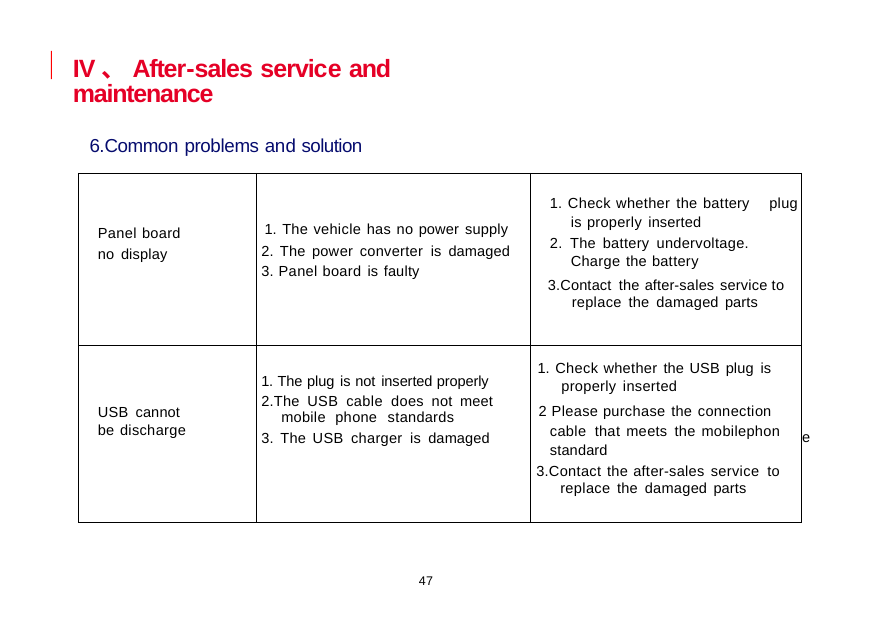

IV、After-sales service and maintenance

6.Common problems and solution
| Panel board no display | 1. The vehicle has no power supply 2. The power converter is damaged 3. Panel board is faulty | 1. Check whether the battery plug is properly inserted 2. The battery undervoltage. Charge the battery 3.Contact the after-sales service to replace the damaged parts |
| --- | --- | --- |
| USB cannot be discharge | 1. The plug is not inserted properly 2.The USB cable does not meet mobile phone standards 3. The USB charger is damaged | 1. Check whether the USB plug is properly inserted 2 Please purchase the connection cable that meets the mobilephon standard 3.Contact the after-sales service to replace the damaged parts |

e

47